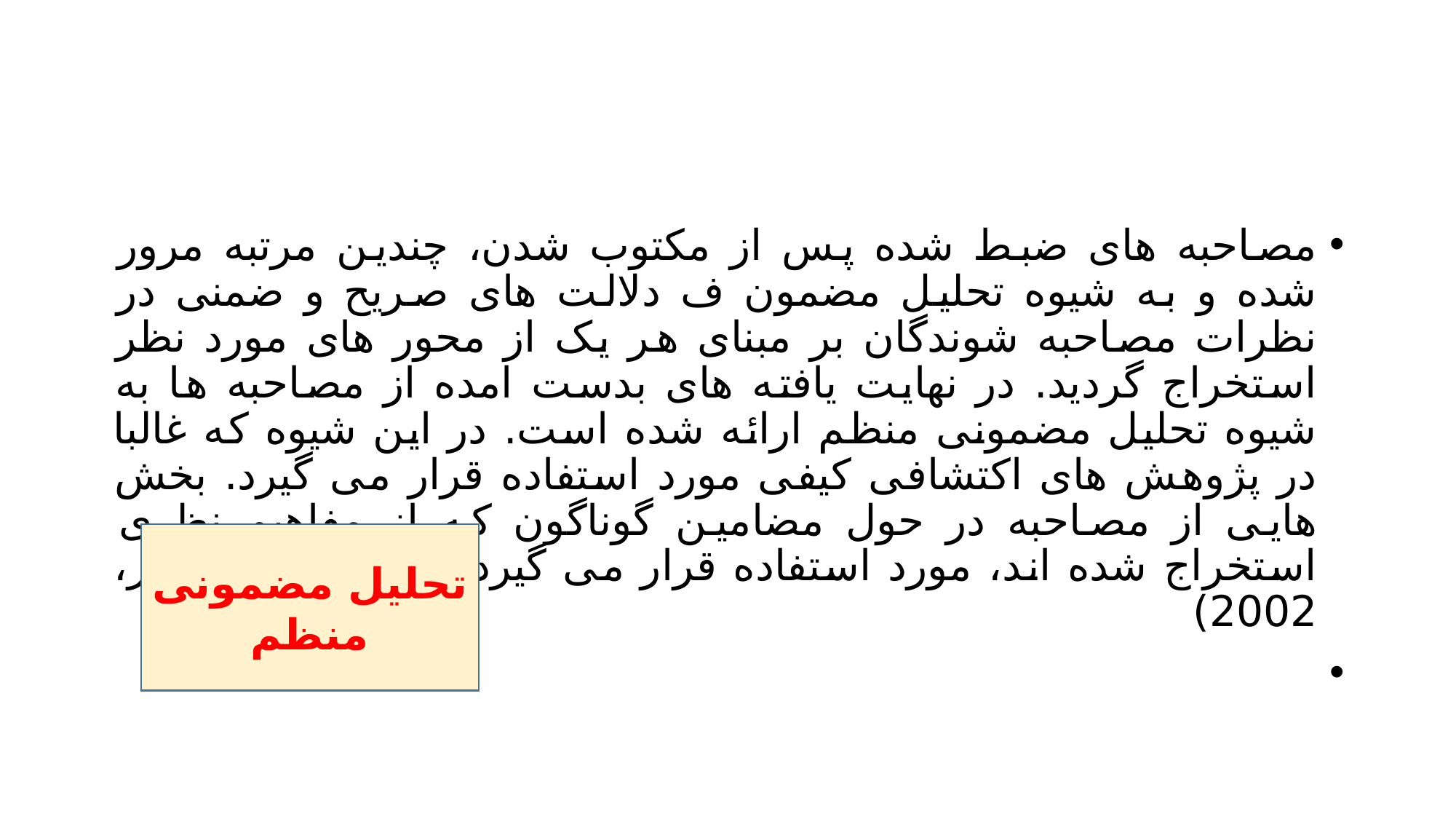

#
مصاحبه های ضبط شده پس از مکتوب شدن، چندین مرتبه مرور شده و به شیوه تحلیل مضمون ف دلالت های صریح و ضمنی در نظرات مصاحبه شوندگان بر مبنای هر یک از محور های مورد نظر استخراج گردید. در نهایت یافته های بدست امده از مصاحبه ها به شیوه تحلیل مضمونی منظم ارائه شده است. در این شیوه که غالبا در پژوهش های اکتشافی کیفی مورد استفاده قرار می گیرد. بخش هایی از مصاحبه در حول مضامین گوناگون که از مفاهیم نظری استخراج شده اند، مورد استفاده قرار می گیرد (نگاه کنید به پلامر، 2002)

تحلیل مضمونی منظم